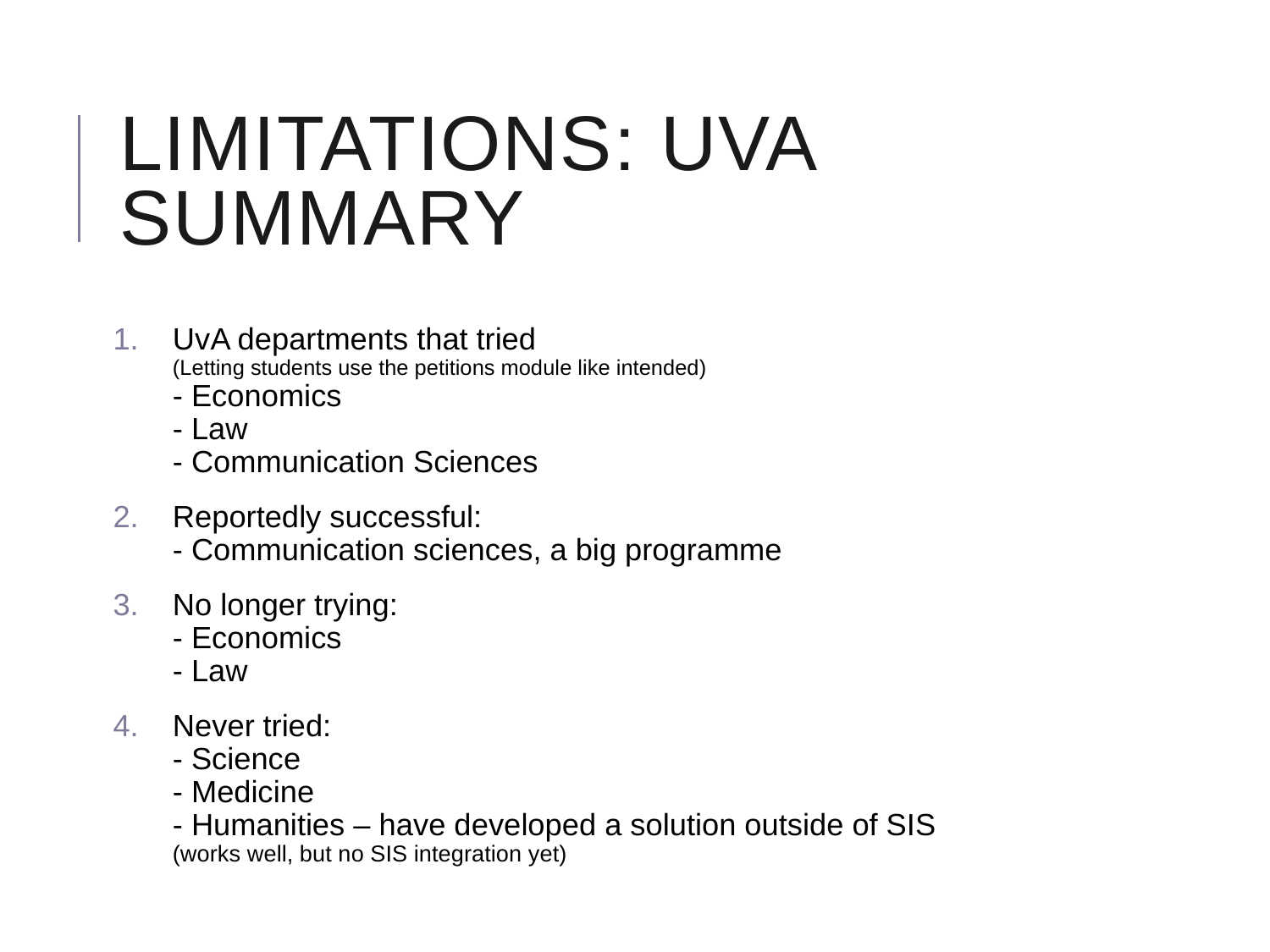

# LIMITATIONS: UvA summary
UvA departments that tried
(Letting students use the petitions module like intended)
- Economics
- Law
- Communication Sciences
Reportedly successful:
- Communication sciences, a big programme
No longer trying:
- Economics
- Law
Never tried:
- Science
- Medicine
- Humanities – have developed a solution outside of SIS
(works well, but no SIS integration yet)